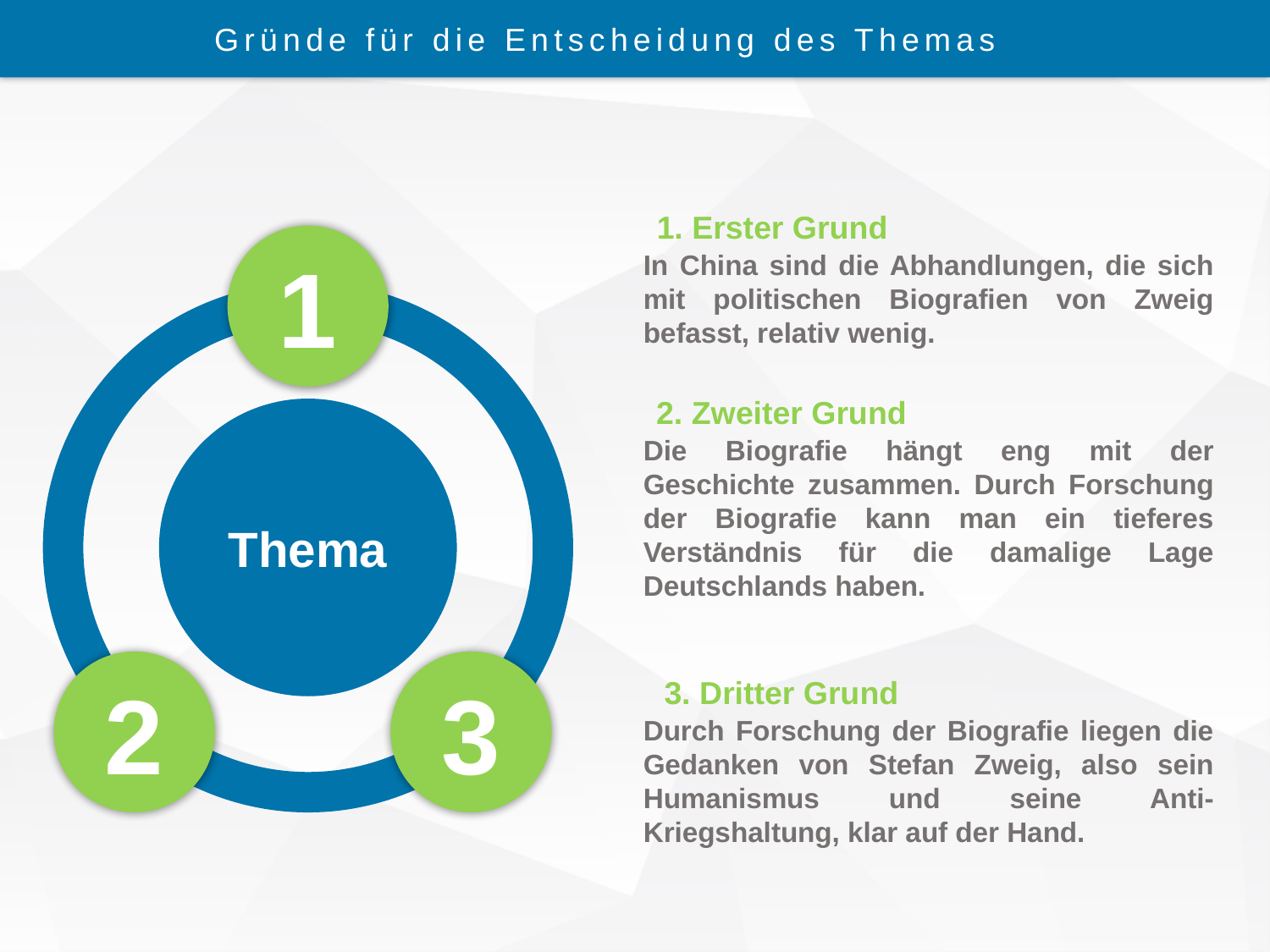

Gründe für die Entscheidung des Themas
1. Erster Grund
In China sind die Abhandlungen, die sich mit politischen Biografien von Zweig befasst, relativ wenig.
1

2. Zweiter Grund
Die Biografie hängt eng mit der Geschichte zusammen. Durch Forschung der Biografie kann man ein tieferes Verständnis für die damalige Lage Deutschlands haben.
Thema
2
3
3. Dritter Grund
Durch Forschung der Biografie liegen die Gedanken von Stefan Zweig, also sein Humanismus und seine Anti-Kriegshaltung, klar auf der Hand.